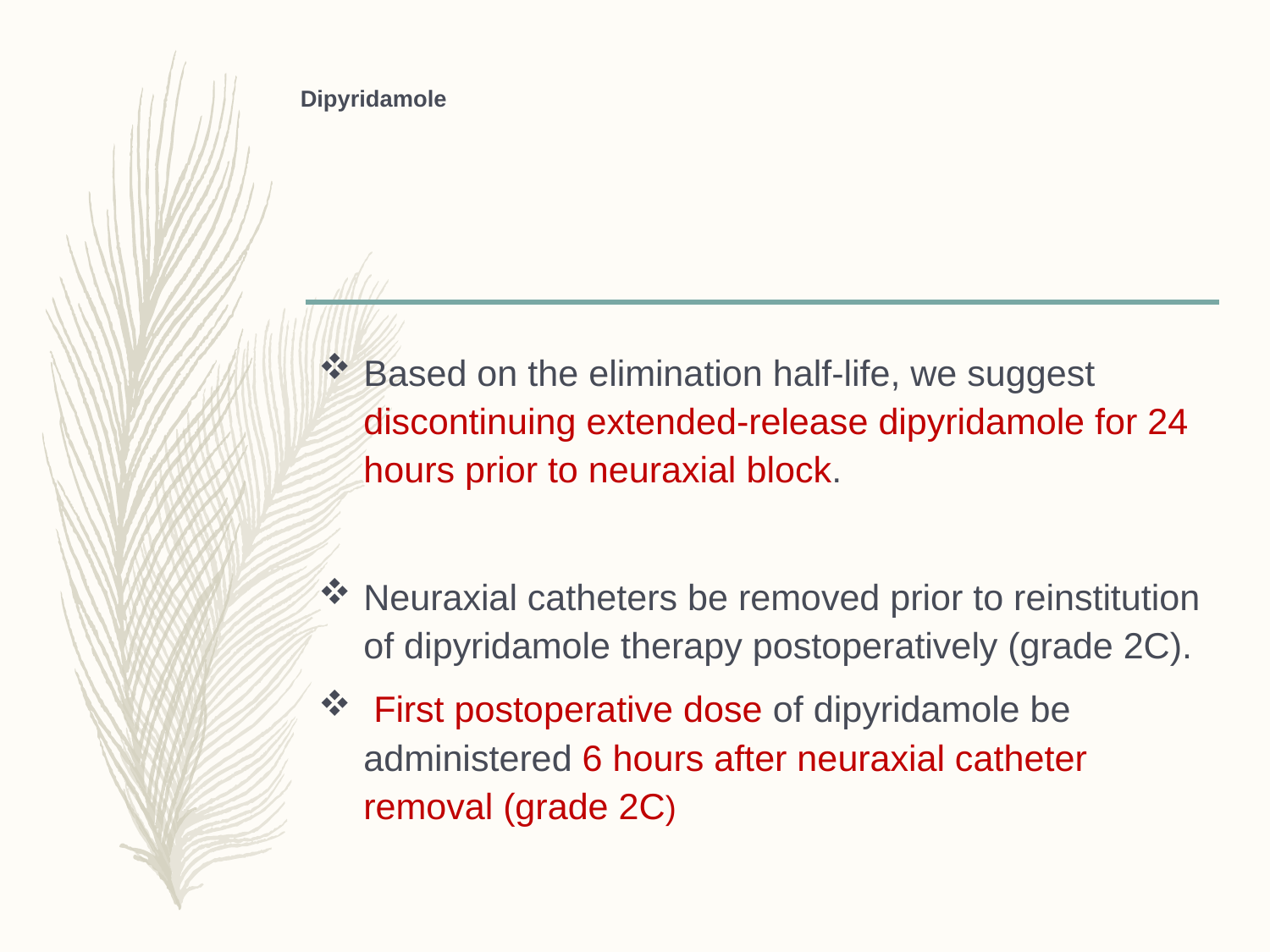

# Dipyridamole
Based on the elimination half-life, we suggest discontinuing extended-release dipyridamole for 24 hours prior to neuraxial block.

Neuraxial catheters be removed prior to reinstitution of dipyridamole therapy postoperatively (grade 2C).
 First postoperative dose of dipyridamole be administered 6 hours after neuraxial catheter removal (grade 2C)